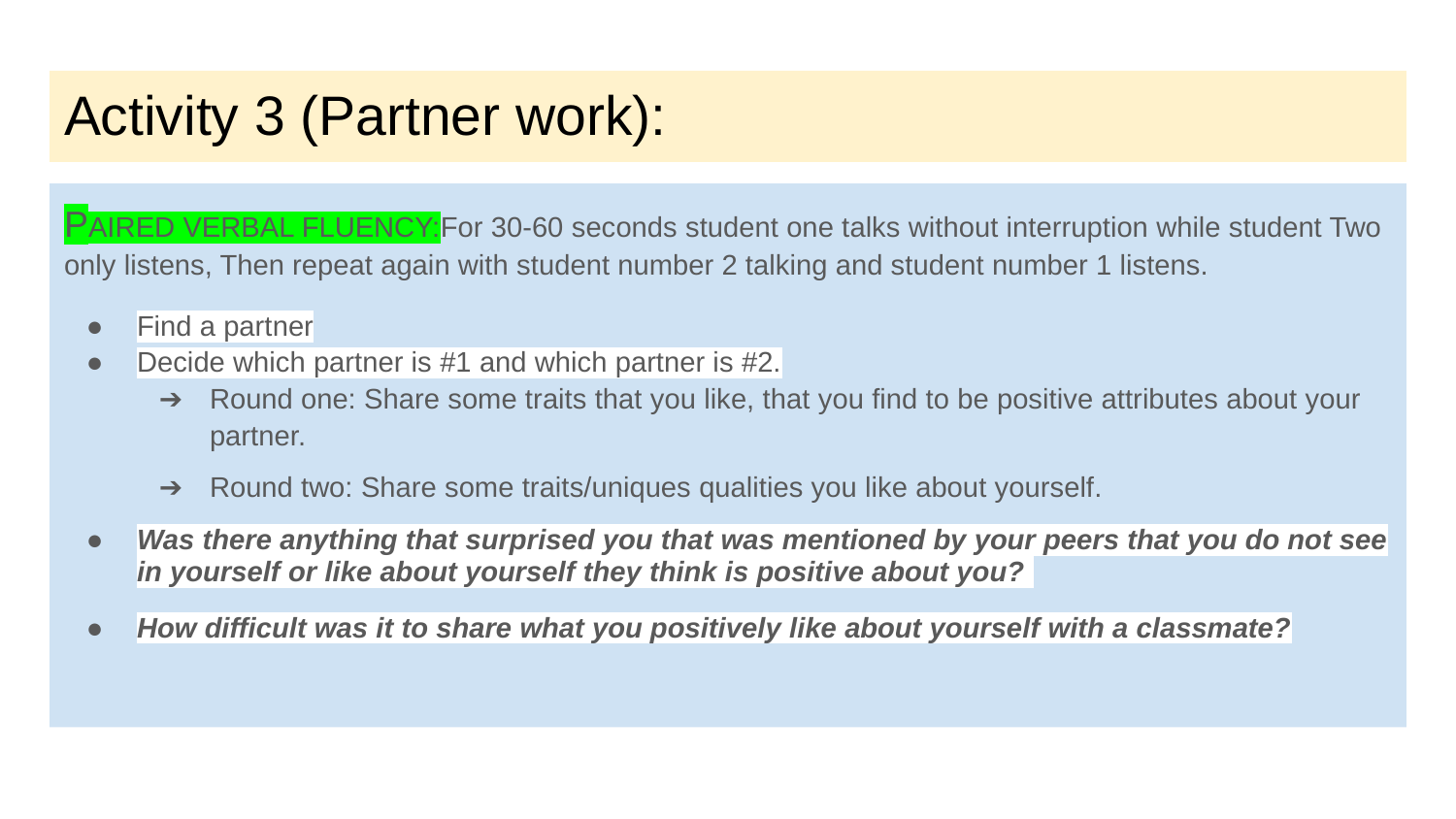

# Activity 3 (Partner work):
PAIRED VERBAL FLUENCY:For 30-60 seconds student one talks without interruption while student Two only listens, Then repeat again with student number 2 talking and student number 1 listens.
Find a partner
Decide which partner is #1 and which partner is #2.
Round one: Share some traits that you like, that you find to be positive attributes about your partner.
Round two: Share some traits/uniques qualities you like about yourself.
Was there anything that surprised you that was mentioned by your peers that you do not see in yourself or like about yourself they think is positive about you?
How difficult was it to share what you positively like about yourself with a classmate?